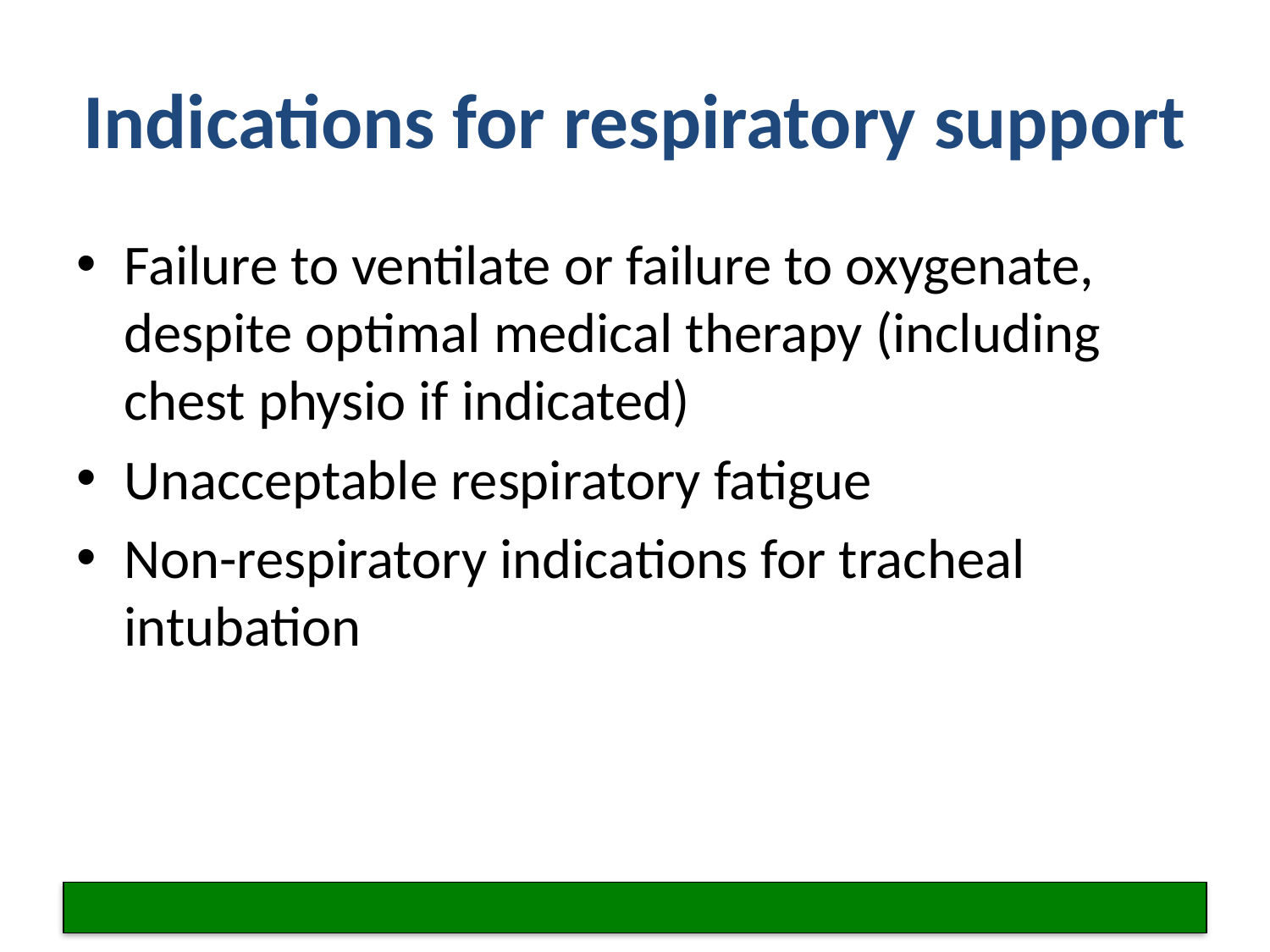

# Indications for respiratory support
Failure to ventilate or failure to oxygenate, despite optimal medical therapy (including chest physio if indicated)
Unacceptable respiratory fatigue
Non-respiratory indications for tracheal intubation